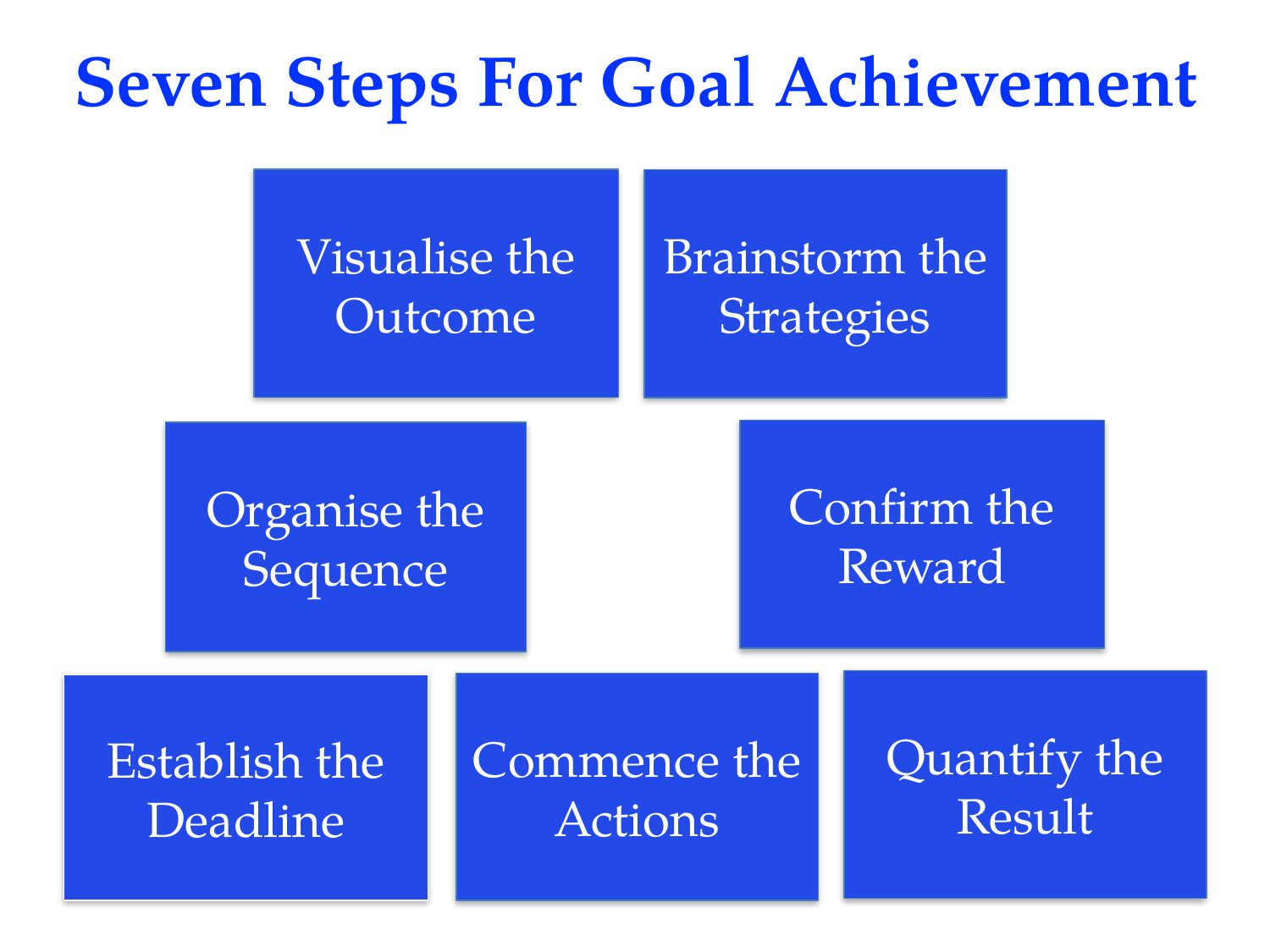

# Seven Steps For Goal Achievement
Visualise the Outcome
Brainstorm the Strategies
Confirm the Reward
Organise the Sequence
Quantify the Result
Commence the Actions
Establish the Deadline